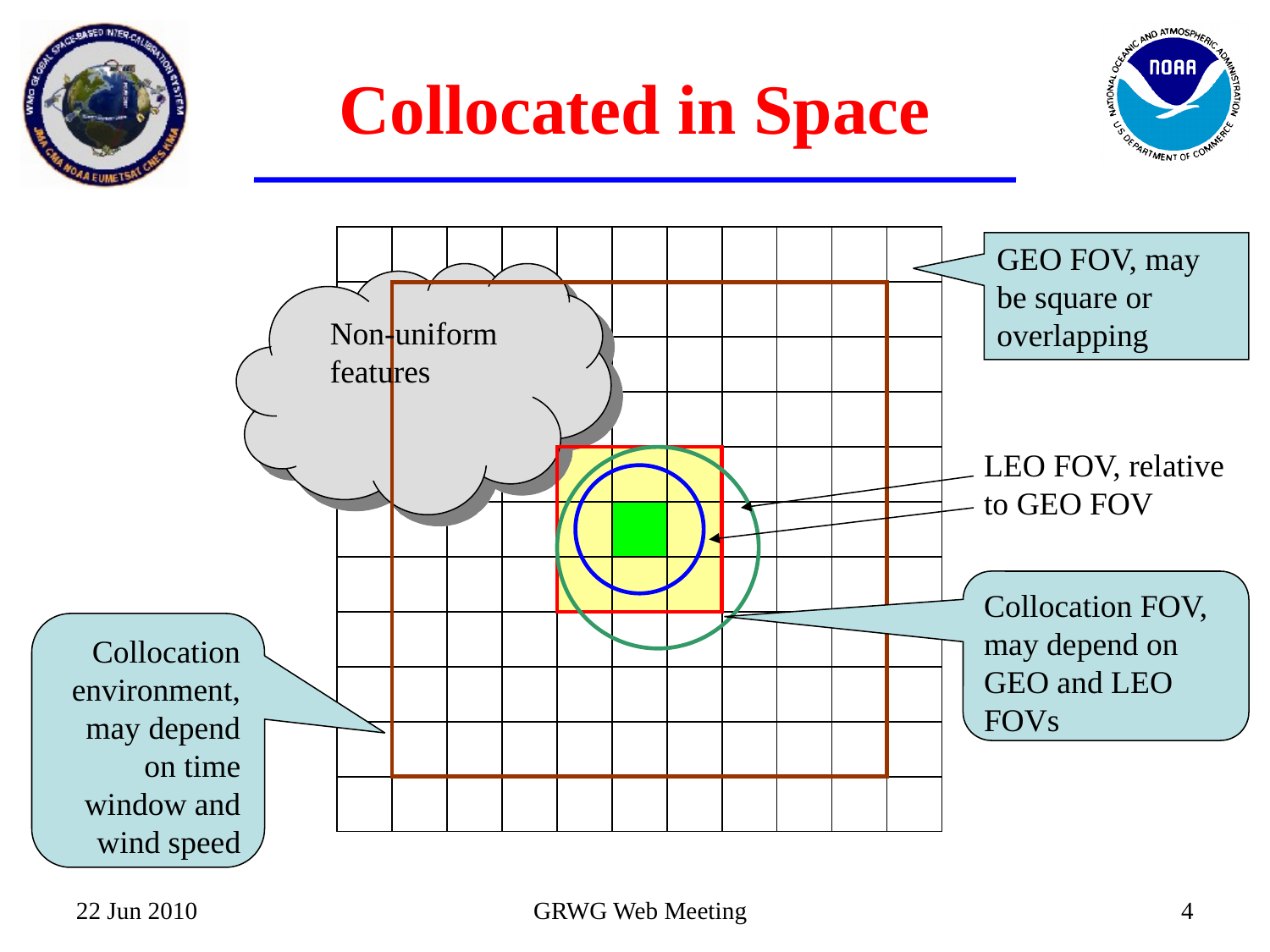

# Collocated in Space

GEO FOV, may be square or overlapping

Non-uniform features
LEO FOV, relative to GEO FOV

Collocation FOV, may depend on GEO and LEO FOVs
Collocation environment, may depend on time window and wind speed
4